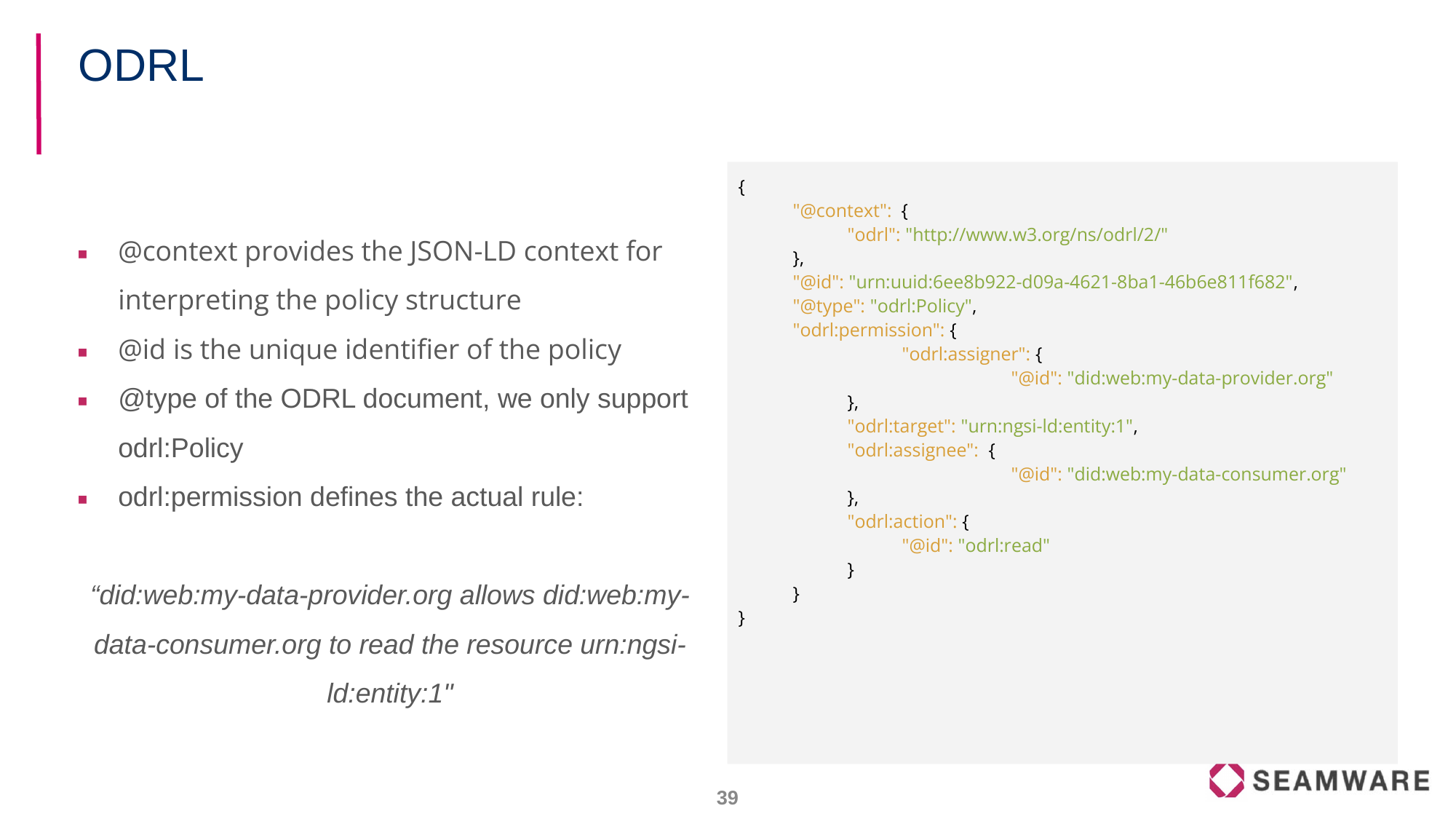

# ODRL
@context provides the JSON-LD context for interpreting the policy structure
@id is the unique identifier of the policy
@type of the ODRL document, we only support odrl:Policy
odrl:permission defines the actual rule:

“did:web:my-data-provider.org allows did:web:my-data-consumer.org to read the resource urn:ngsi-ld:entity:1"
{
"@context":  {
"odrl": "http://www.w3.org/ns/odrl/2/"
},
"@id": "urn:uuid:6ee8b922-d09a-4621-8ba1-46b6e811f682",
"@type": "odrl:Policy",
"odrl:permission": {
	"odrl:assigner": {
		"@id": "did:web:my-data-provider.org"
},
"odrl:target": "urn:ngsi-ld:entity:1",
"odrl:assignee":  {
		"@id": "did:web:my-data-consumer.org"
},
"odrl:action": {
"@id": "odrl:read"
}
}
}

39